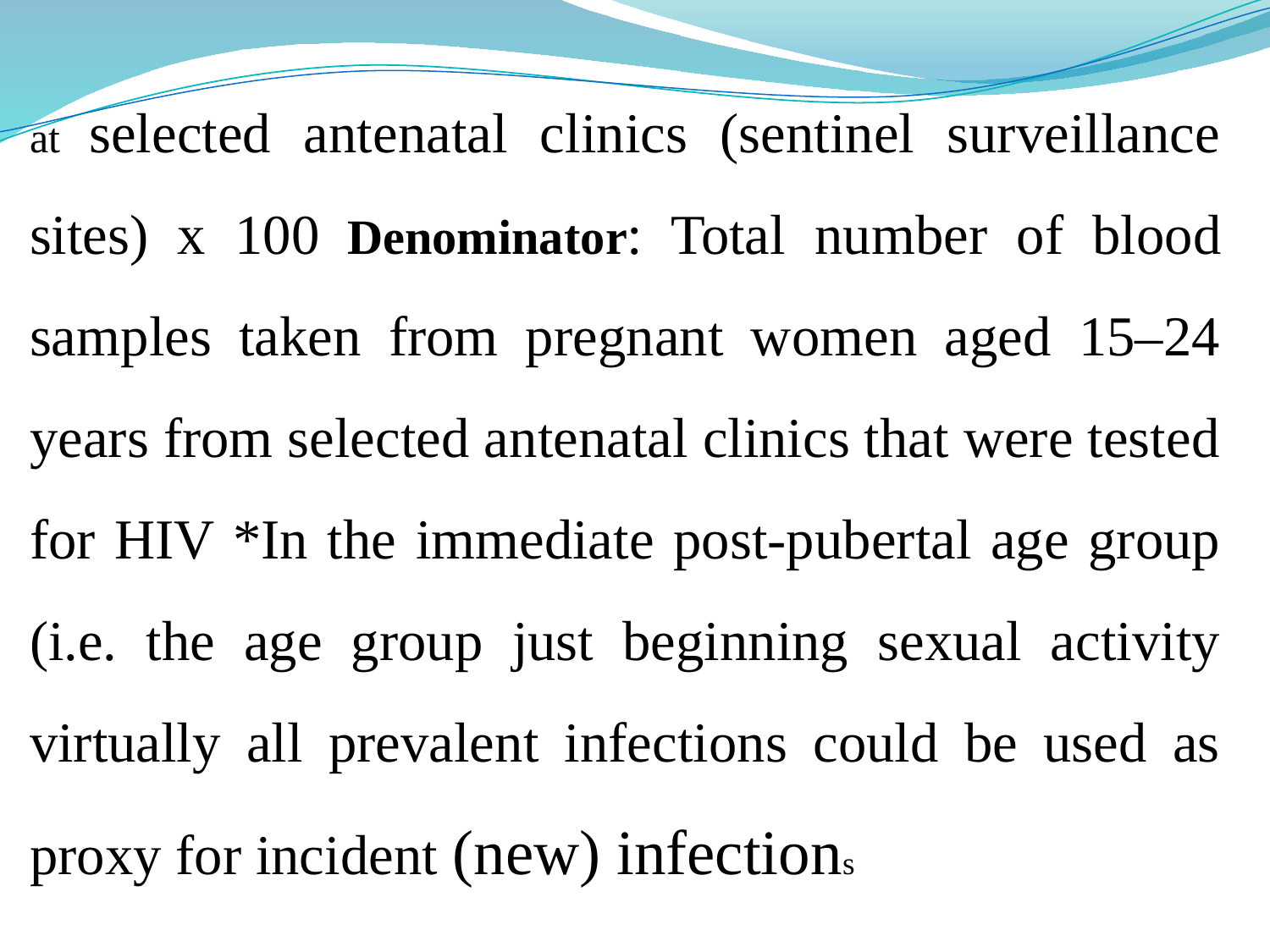

at selected antenatal clinics (sentinel surveillance sites) x 100 Denominator: Total number of blood samples taken from pregnant women aged 15–24 years from selected antenatal clinics that were tested for HIV *In the immediate post-pubertal age group (i.e. the age group just beginning sexual activity virtually all prevalent infections could be used as proxy for incident (new) infections